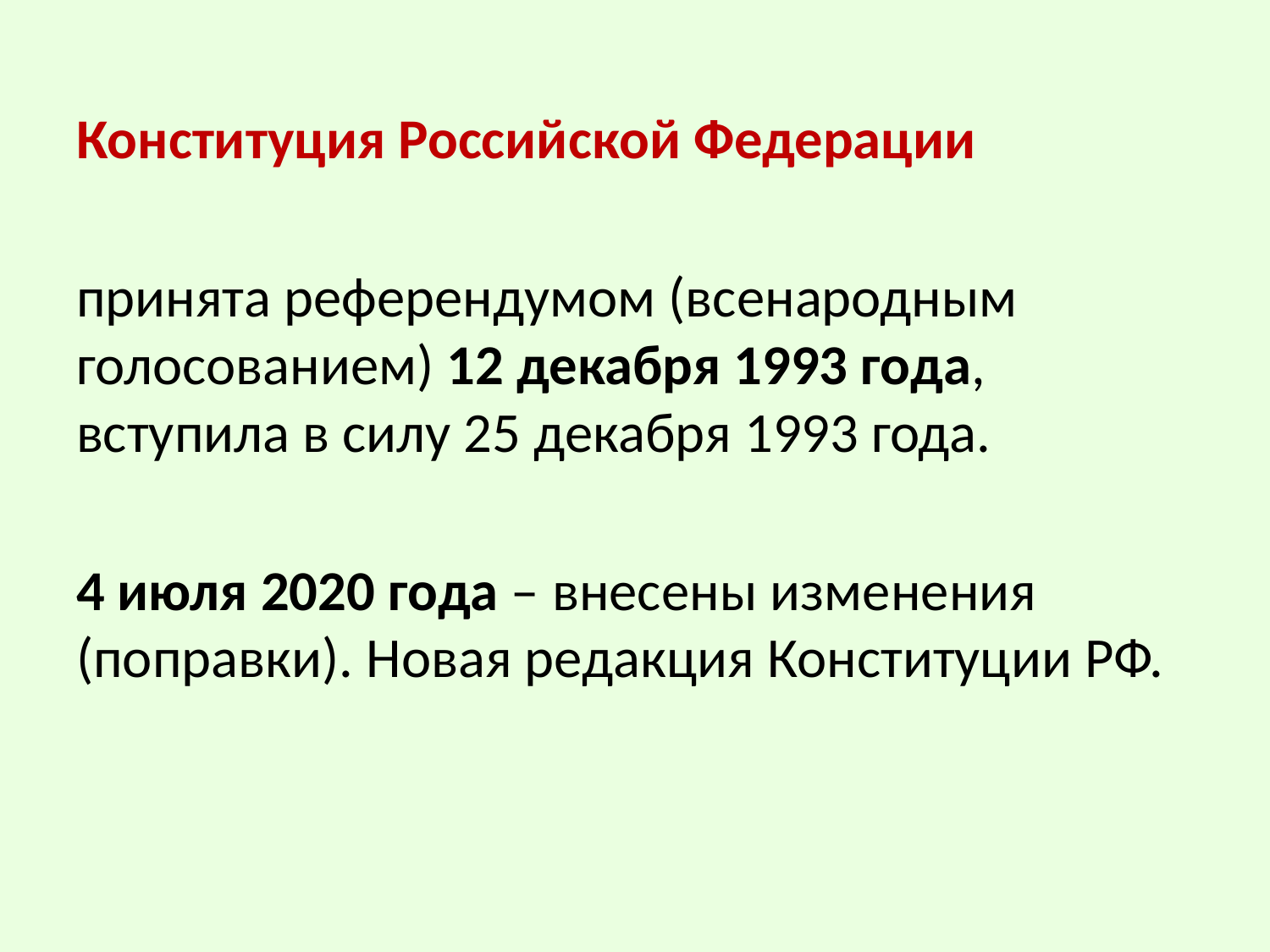

Конституция Российской Федерации

принята референдумом (всенародным голосованием) 12 декабря 1993 года, вступила в силу 25 декабря 1993 года.

4 июля 2020 года – внесены изменения (поправки). Новая редакция Конституции РФ.